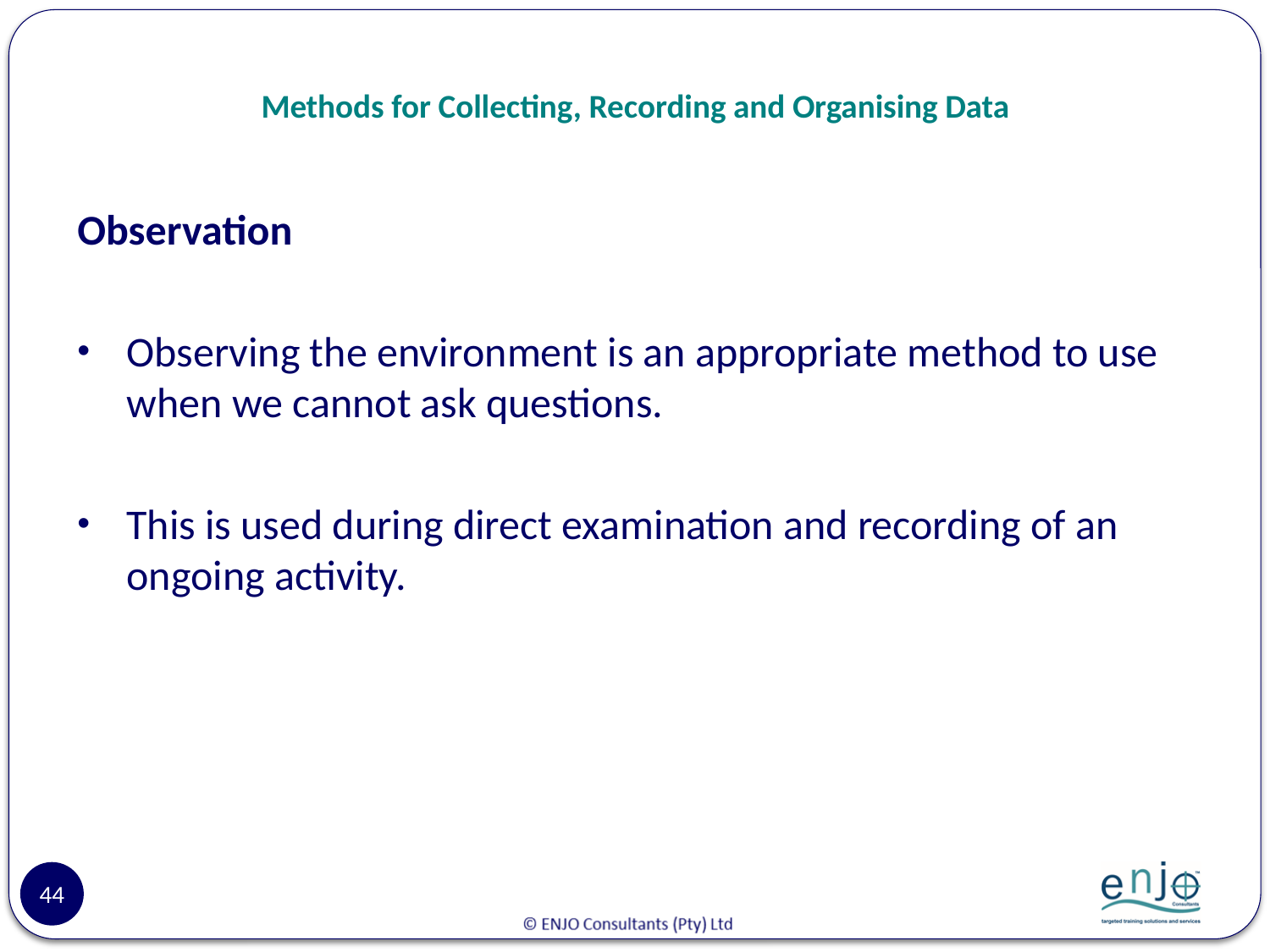

# Methods for Collecting, Recording and Organising Data
Observation

Observing the environment is an appropriate method to use when we cannot ask questions.

This is used during direct examination and recording of an ongoing activity.

44